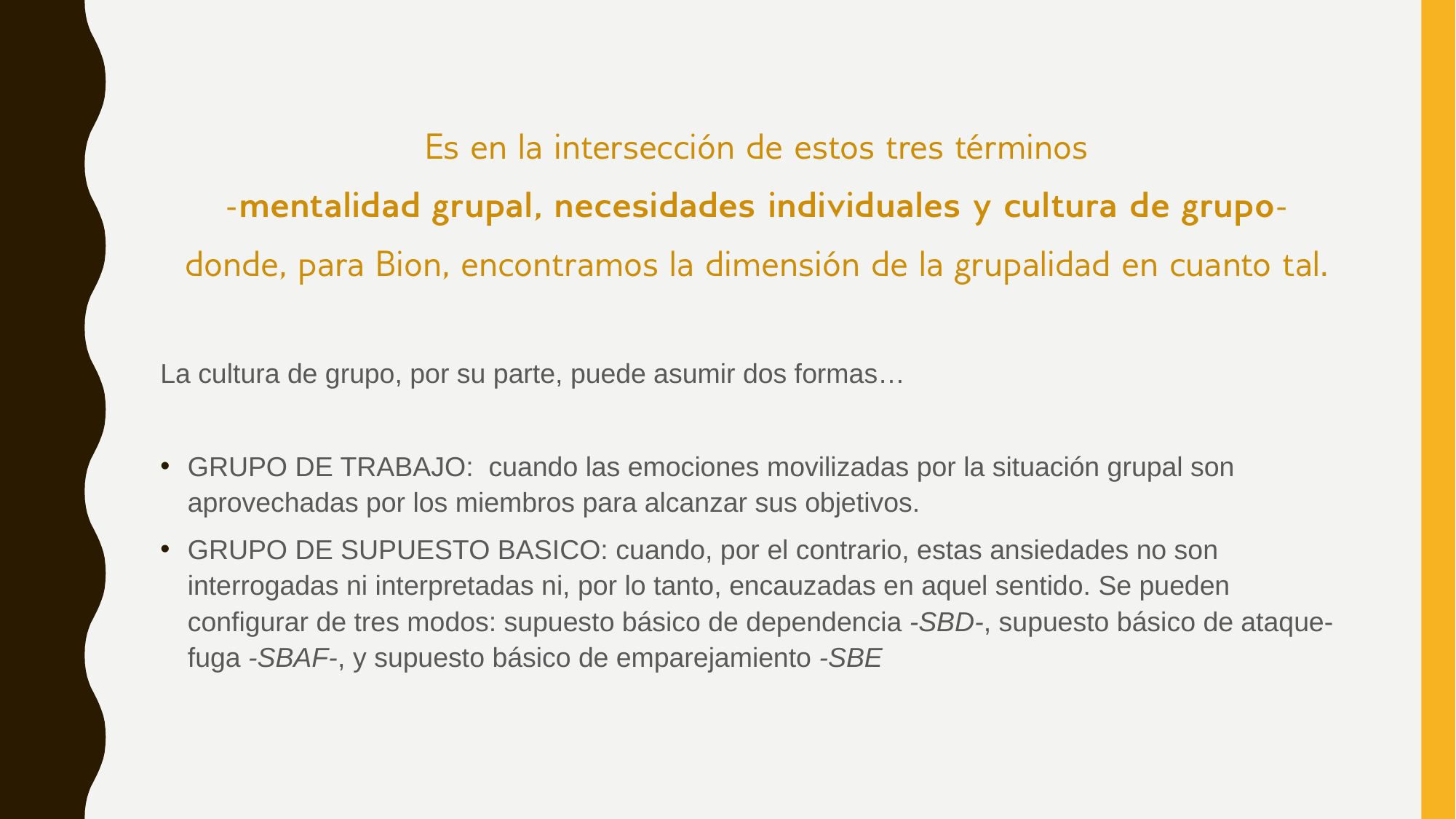

Es en la intersección de estos tres términos
 -mentalidad grupal, necesidades individuales y cultura de grupo-
donde, para Bion, encontramos la dimensión de la grupalidad en cuanto tal.

La cultura de grupo, por su parte, puede asumir dos formas…

GRUPO DE TRABAJO:  cuando las emociones movilizadas por la situación grupal son aprovechadas por los miembros para alcanzar sus objetivos.
GRUPO DE SUPUESTO BASICO: cuando, por el contrario, estas ansiedades no son interrogadas ni interpretadas ni, por lo tanto, encauzadas en aquel sentido. Se pueden configurar de tres modos: supuesto básico de dependencia -SBD-, supuesto básico de ataque-fuga -SBAF-, y supuesto básico de emparejamiento -SBE